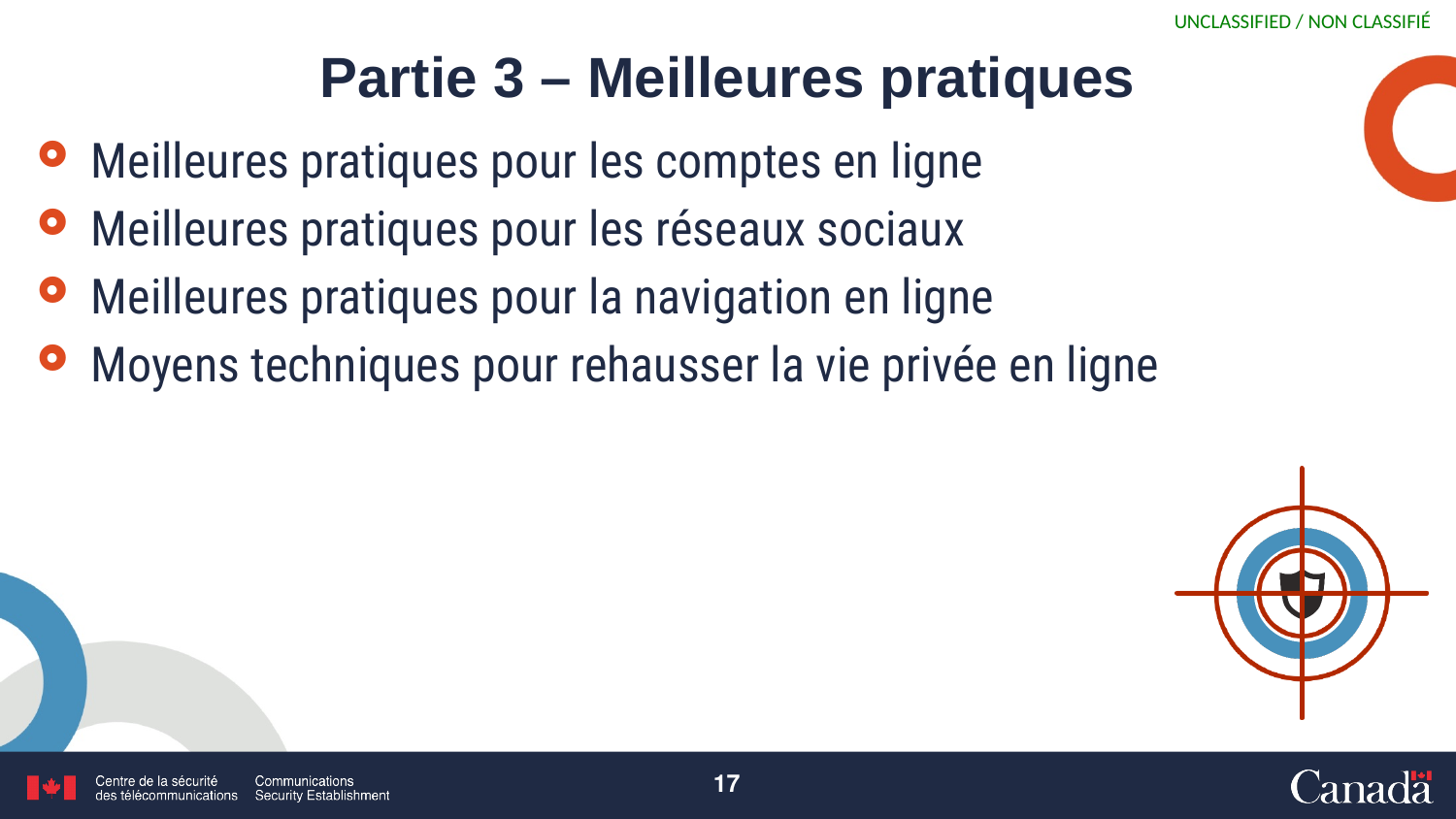

# Partie 3 – Meilleures pratiques
Meilleures pratiques pour les comptes en ligne
Meilleures pratiques pour les réseaux sociaux
Meilleures pratiques pour la navigation en ligne
Moyens techniques pour rehausser la vie privée en ligne